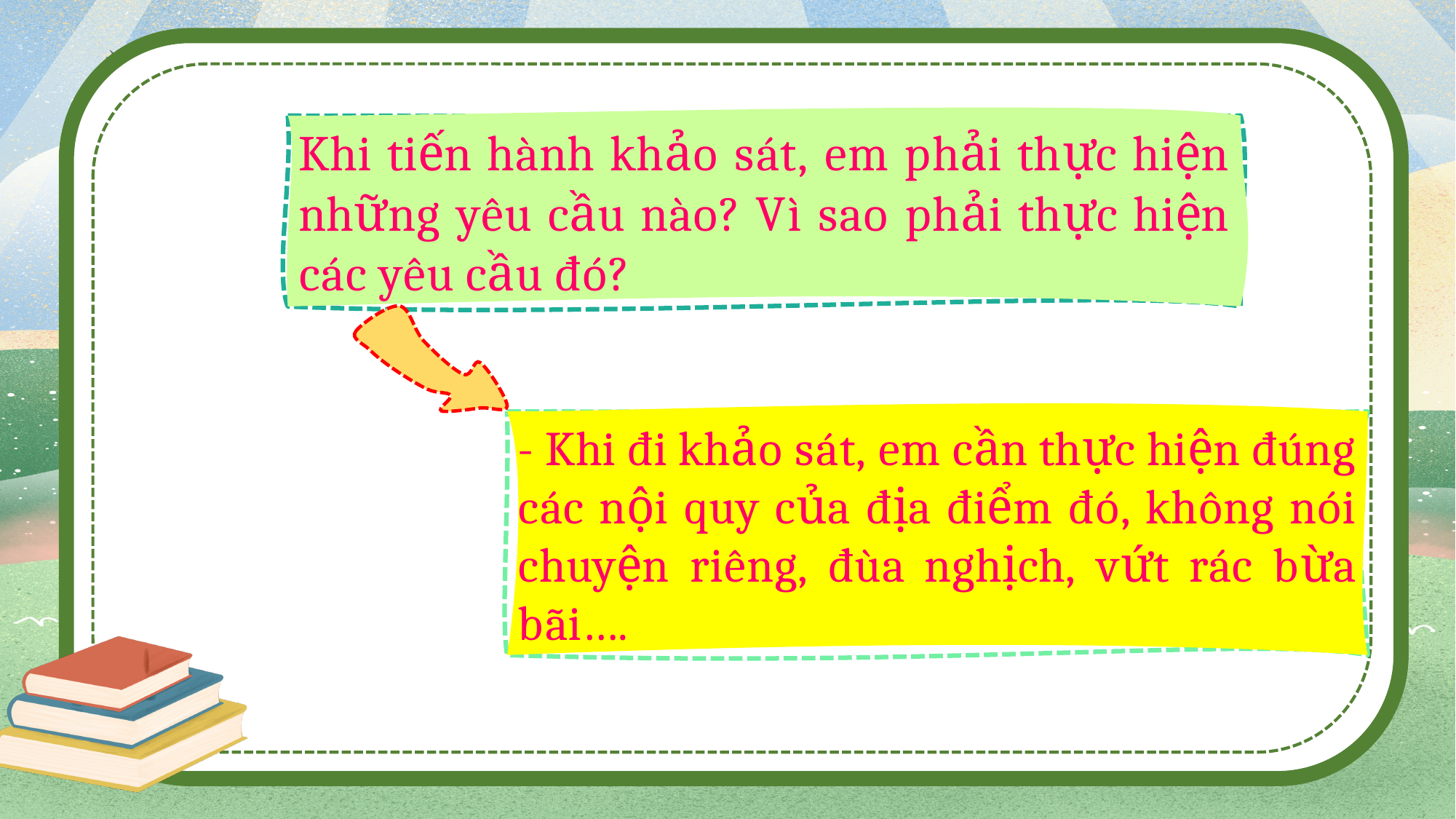

Khi tiến hành khảo sát, em phải thực hiện những yêu cầu nào? Vì sao phải thực hiện các yêu cầu đó?

- Khi đi khảo sát, em cần thực hiện đúng các nội quy của địa điểm đó, không nói chuyện riêng, đùa nghịch, vứt rác bừa bãi….